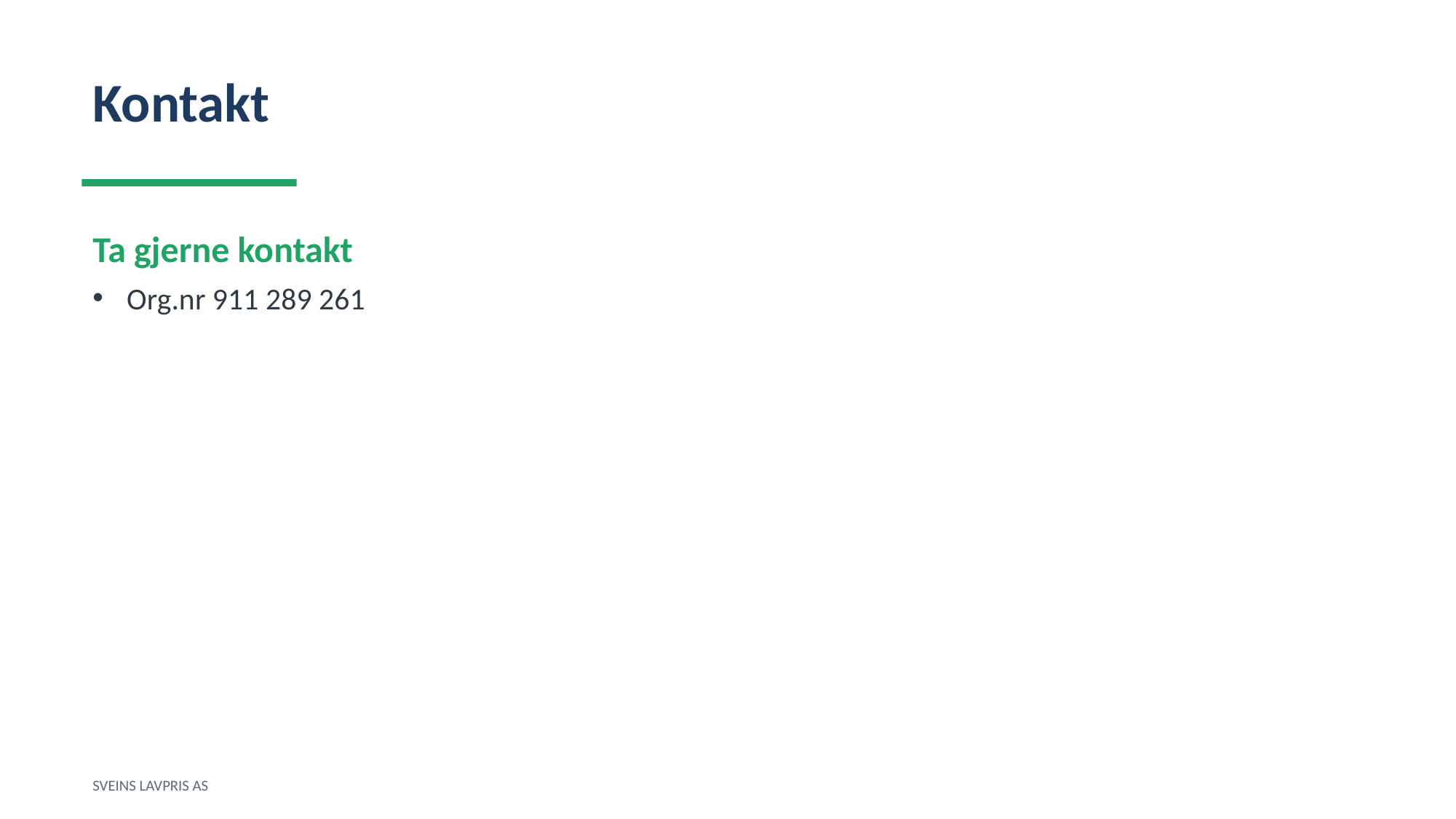

Kontakt

Ta gjerne kontakt
Org.nr 911 289 261
SVEINS LAVPRIS AS